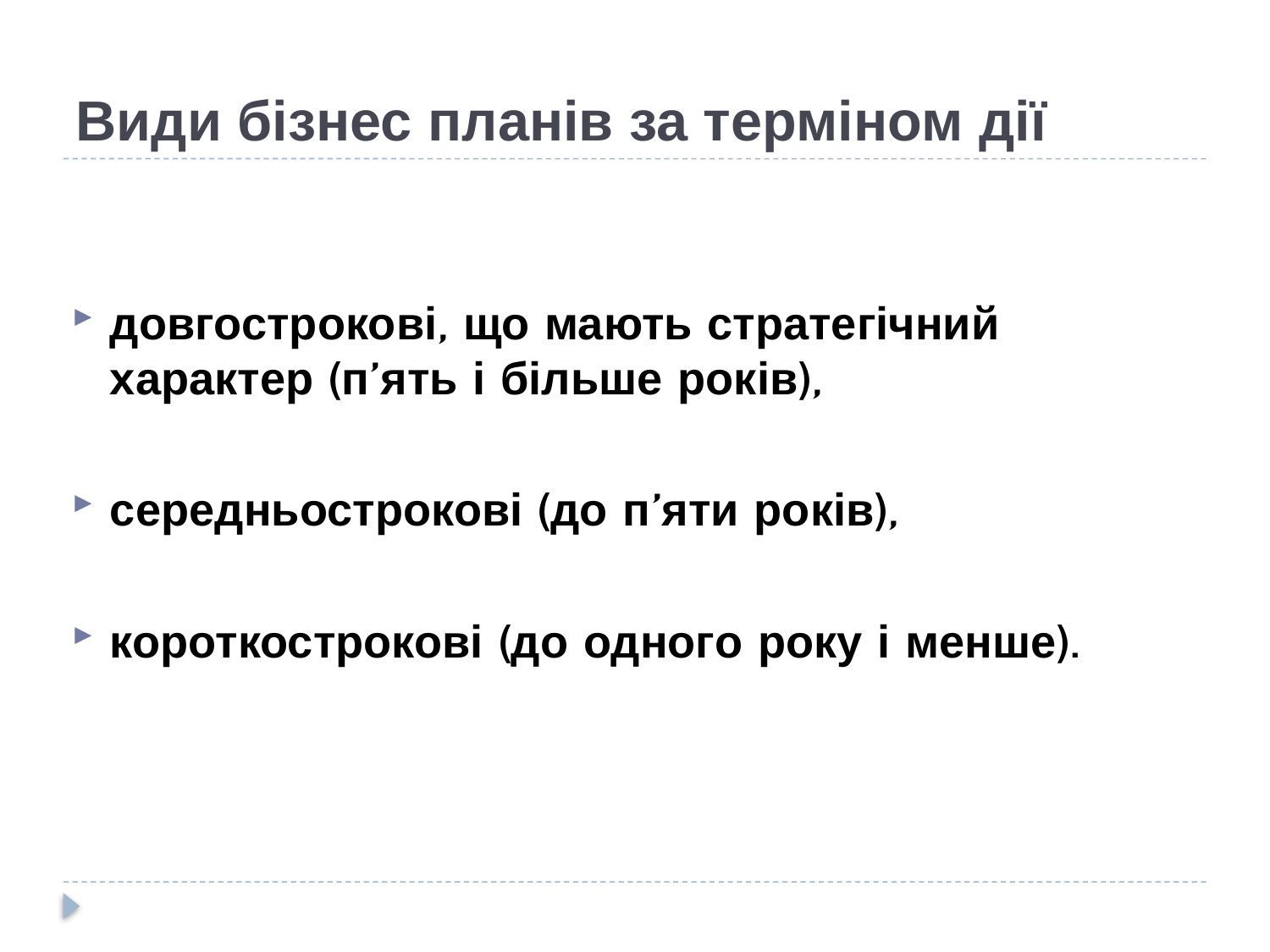

# Види бізнес планів за терміном дії
довгострокові, що мають стратегічний характер (п’ять і більше років),

середньострокові (до п’яти років),

короткострокові (до одного року і менше).